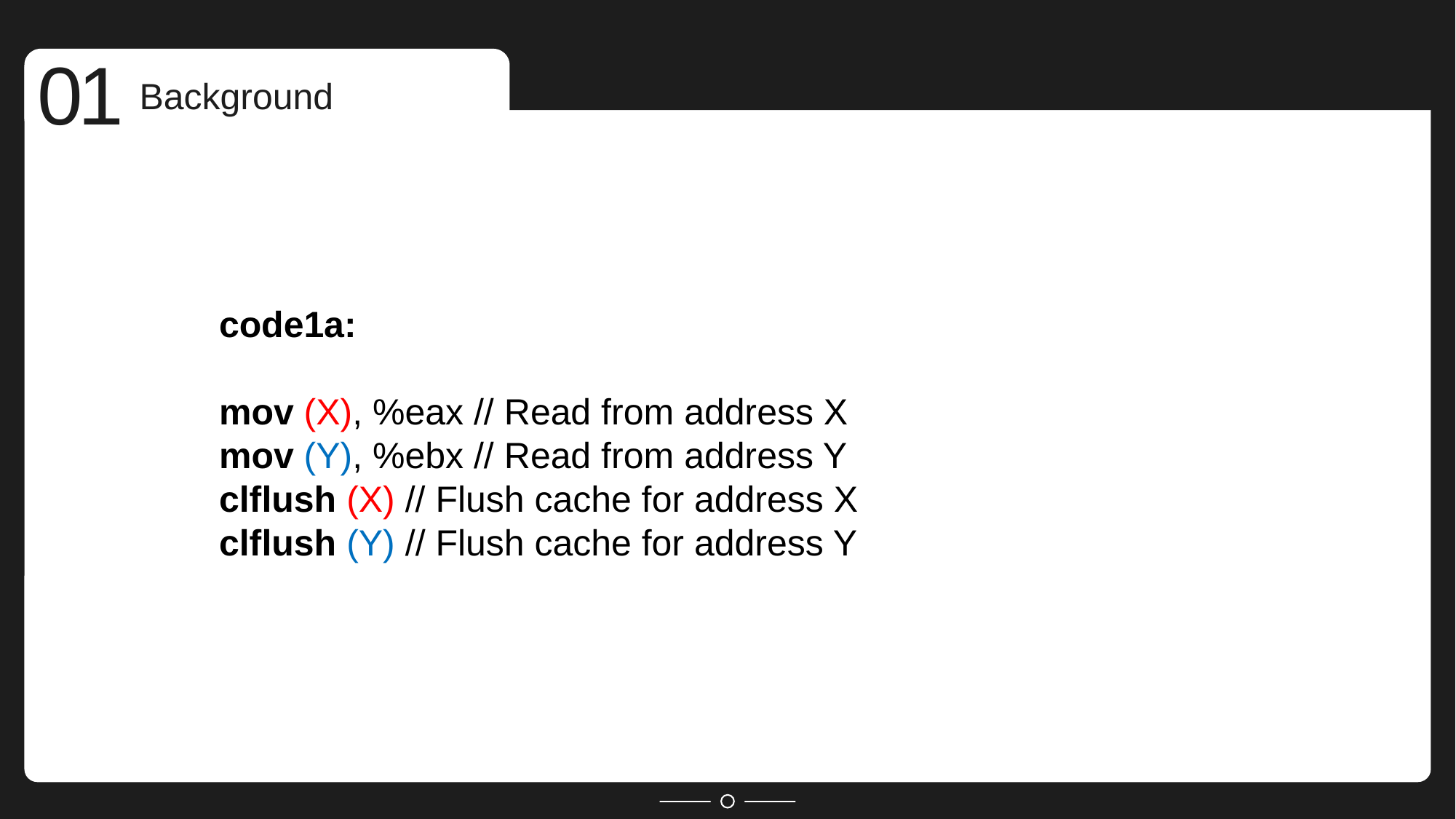

01
Background
code1a:

mov (X), %eax // Read from address X
mov (Y), %ebx // Read from address Y
clflush (X) // Flush cache for address X
clflush (Y) // Flush cache for address Y